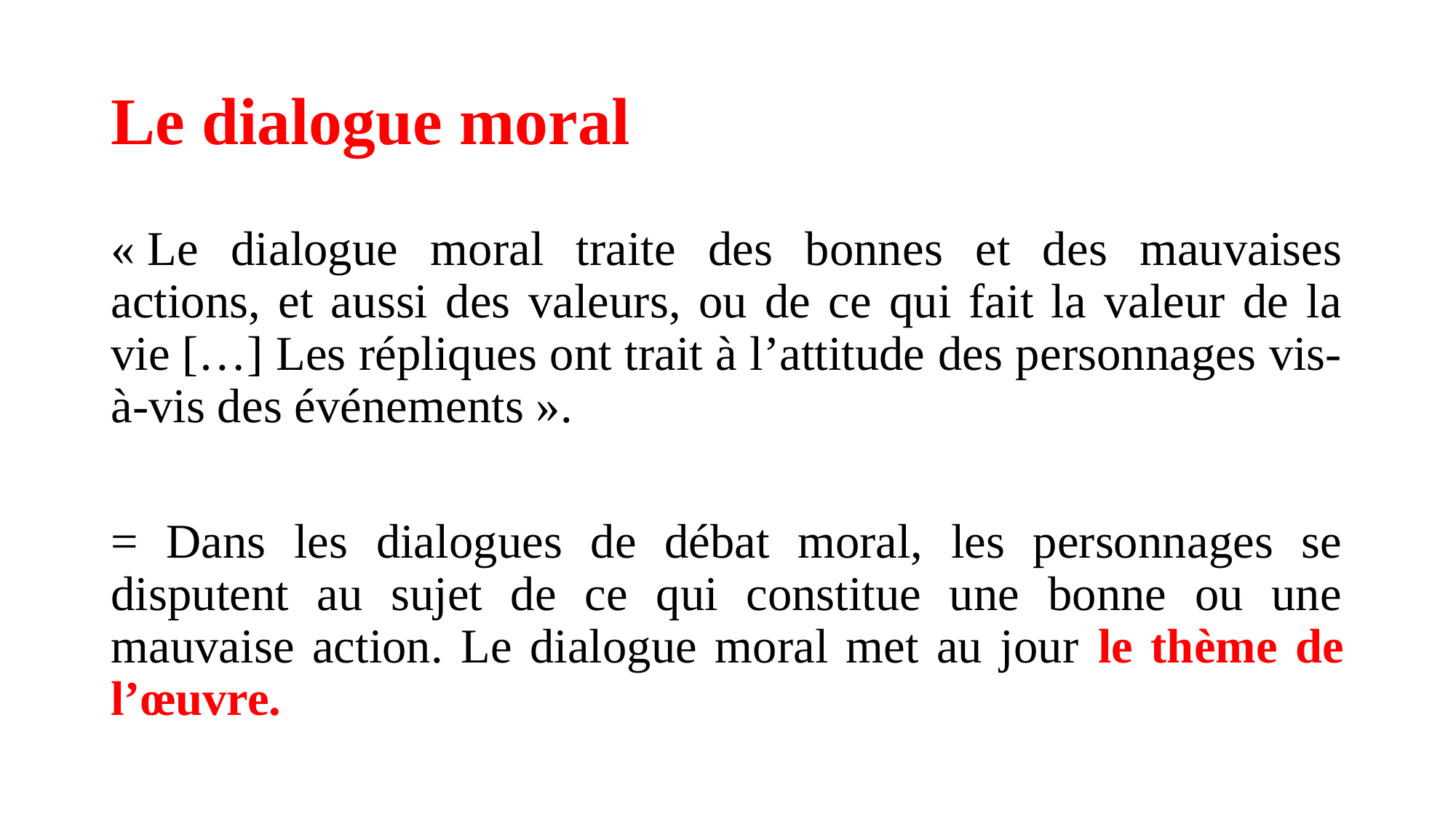

# Le dialogue moral
« Le dialogue moral traite des bonnes et des mauvaises actions, et aussi des valeurs, ou de ce qui fait la valeur de la vie […] Les répliques ont trait à l’attitude des personnages vis-à-vis des événements ».

= Dans les dialogues de débat moral, les personnages se disputent au sujet de ce qui constitue une bonne ou une mauvaise action. Le dialogue moral met au jour le thème de l’œuvre.